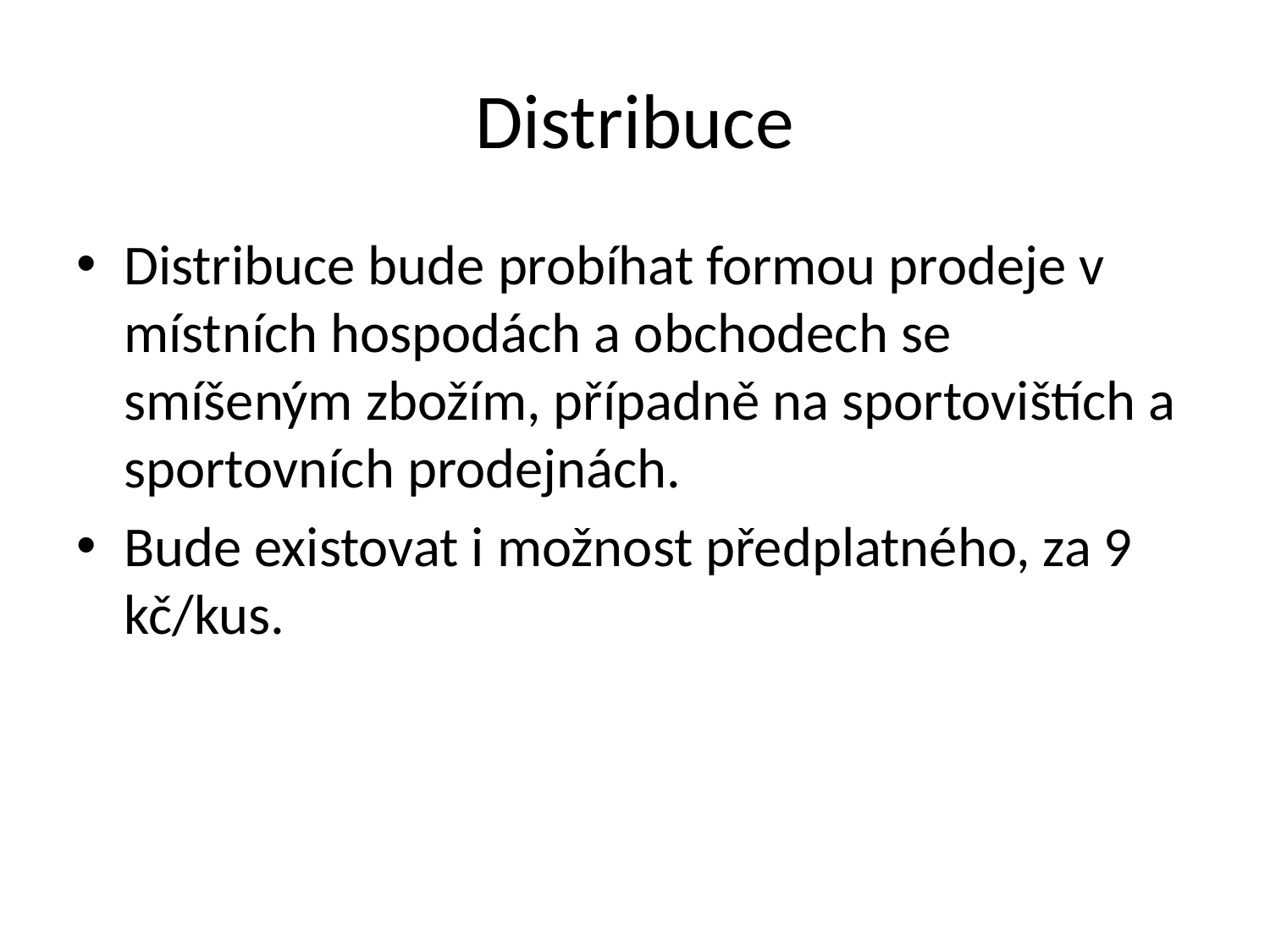

# Distribuce
Distribuce bude probíhat formou prodeje v místních hospodách a obchodech se smíšeným zbožím, případně na sportovištích a sportovních prodejnách.
Bude existovat i možnost předplatného, za 9 kč/kus.